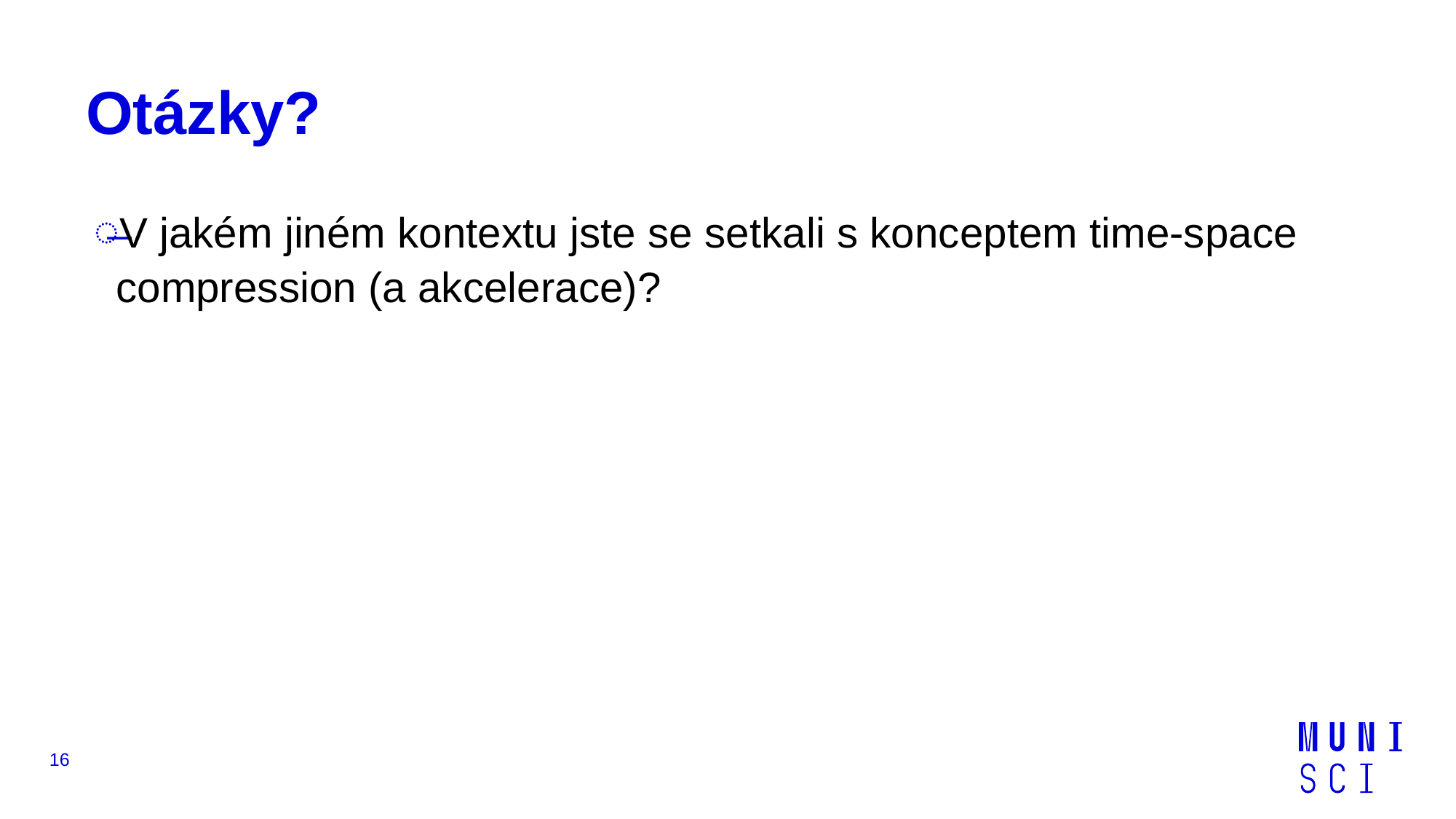

# Otázky?
V jakém jiném kontextu jste se setkali s konceptem time-space compression (a akcelerace)?

16